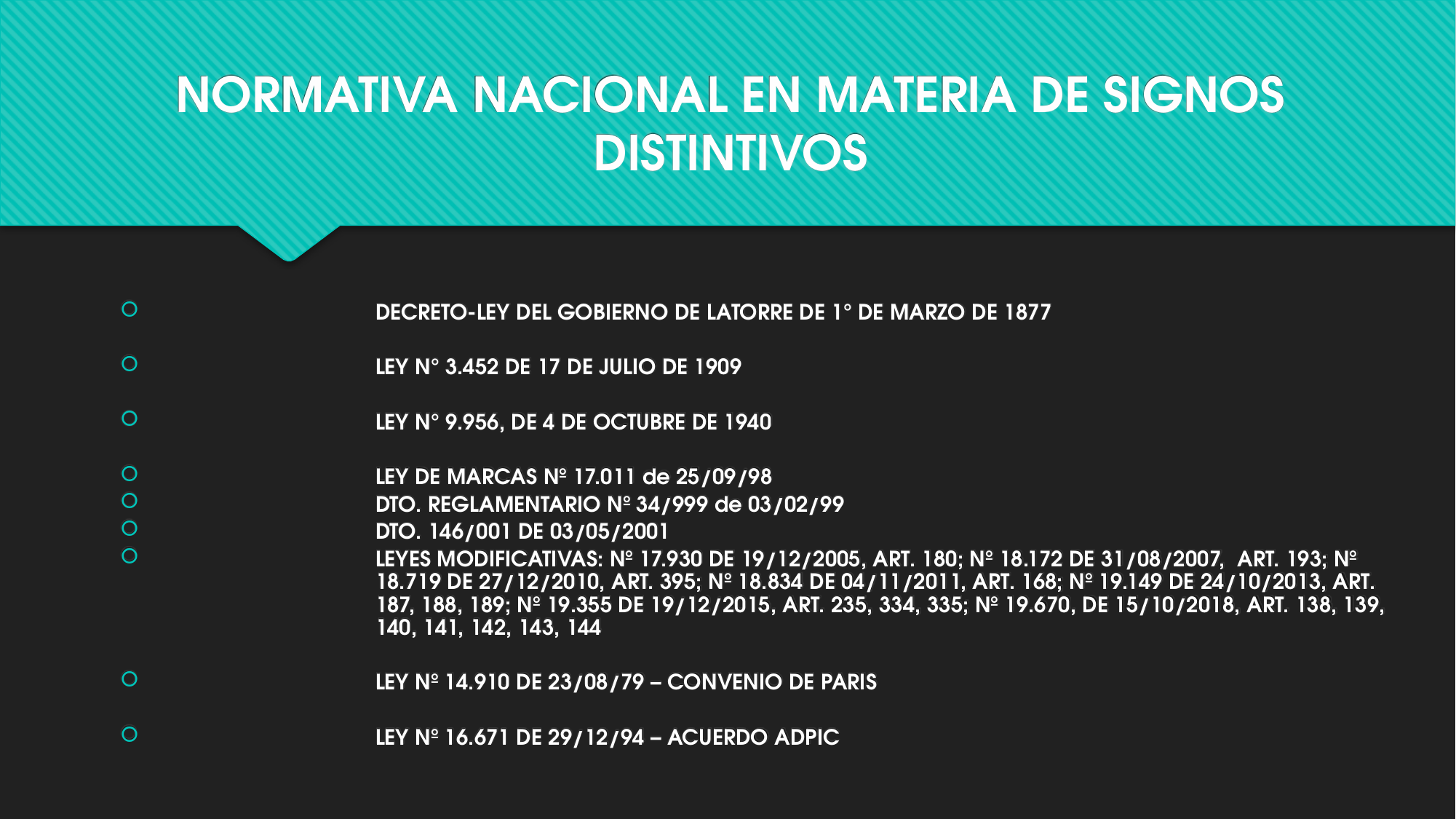

NORMATIVA NACIONAL EN MATERIA DE SIGNOS DISTINTIVOS
DECRETO-LEY DEL GOBIERNO DE LATORRE DE 1° DE MARZO DE 1877

LEY N° 3.452 DE 17 DE JULIO DE 1909

LEY N° 9.956, DE 4 DE OCTUBRE DE 1940

LEY DE MARCAS Nº 17.011 de 25/09/98
DTO. REGLAMENTARIO Nº 34/999 de 03/02/99
DTO. 146/001 DE 03/05/2001
LEYES MODIFICATIVAS: Nº 17.930 DE 19/12/2005, ART. 180; Nº 18.172 DE 31/08/2007,  ART. 193; Nº 18.719 DE 27/12/2010, ART. 395; Nº 18.834 DE 04/11/2011, ART. 168; Nº 19.149 DE 24/10/2013, ART. 187, 188, 189; Nº 19.355 DE 19/12/2015, ART. 235, 334, 335; Nº 19.670, DE 15/10/2018, ART. 138, 139, 140, 141, 142, 143, 144

LEY Nº 14.910 DE 23/08/79 – CONVENIO DE PARIS

LEY Nº 16.671 DE 29/12/94 – ACUERDO ADPIC